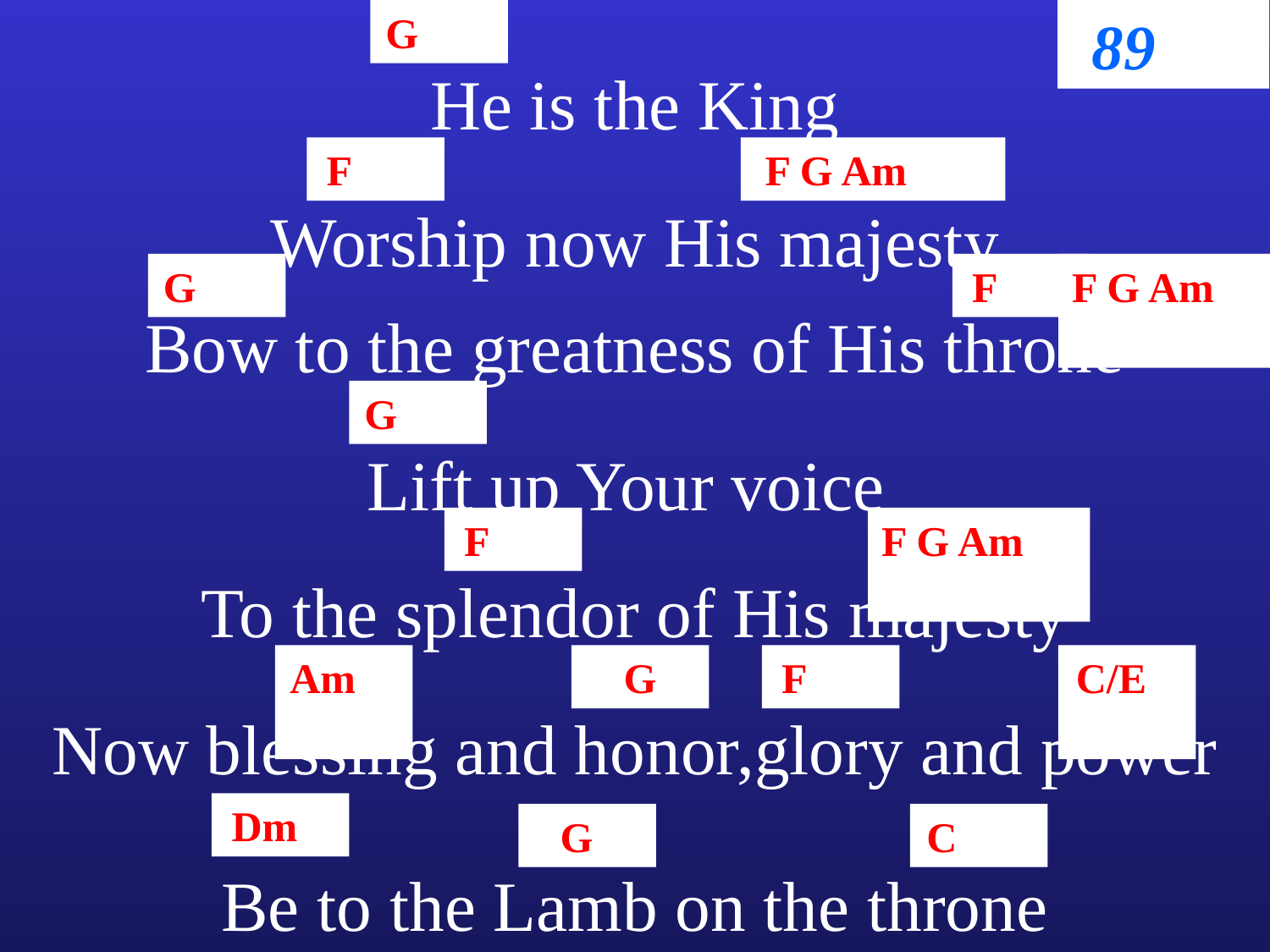

G
89
He is the King
F
F G Am
Worship now His majesty
G
F
F G Am
Bow to the greatness of His throne
G
Lift up Your voice
F
F G Am
To the splendor of His majesty
Am
G
F
C/E
Now blessing and honor,glory and power
Dm
G
C
Be to the Lamb on the throne